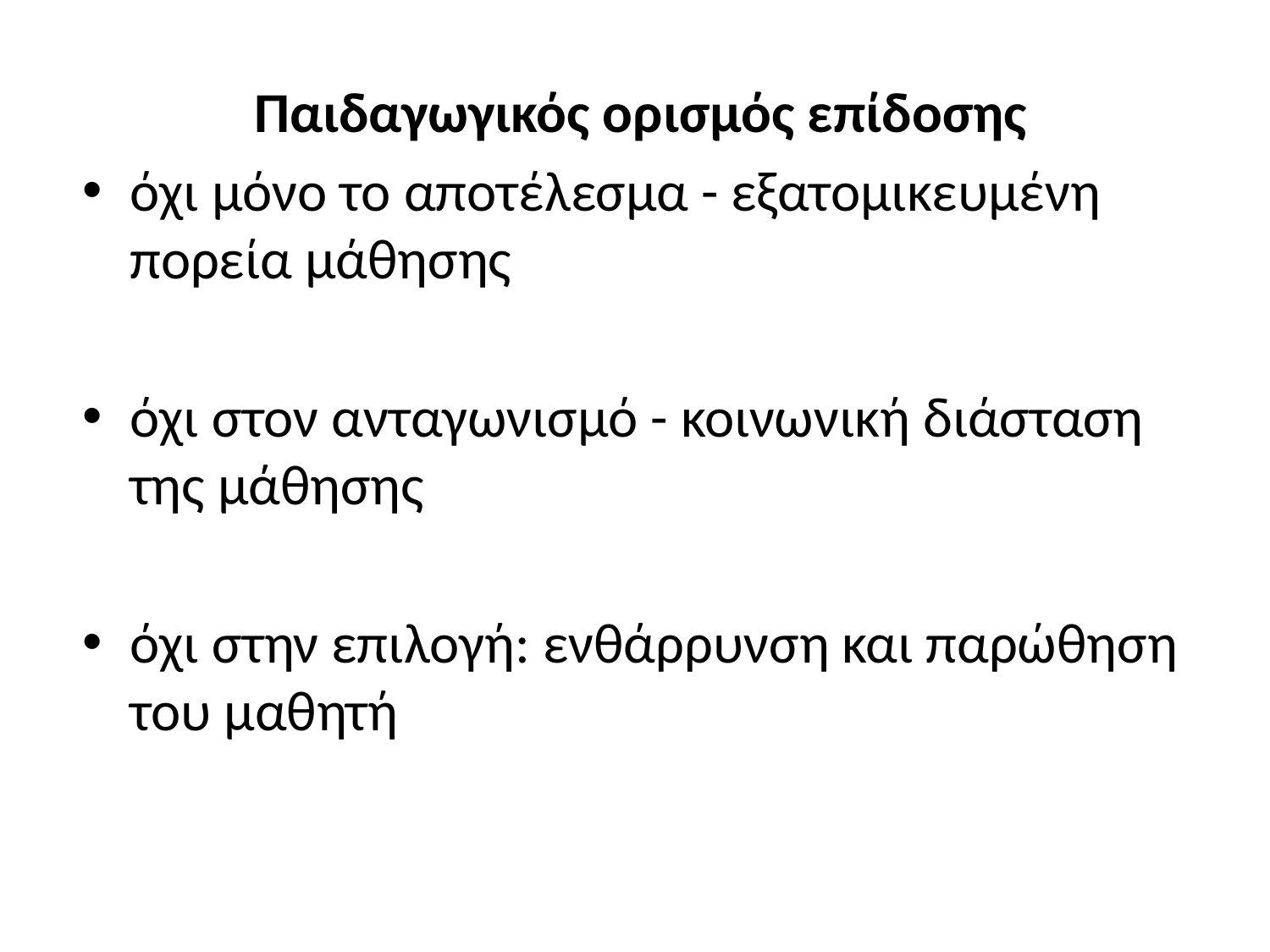

Παιδαγωγικός ορισμός επίδοσης
όχι μόνο το αποτέλεσμα - εξατομικευμένη πορεία μάθησης

όχι στον ανταγωνισμό - κοινωνική διάσταση της μάθησης

όχι στην επιλογή: ενθάρρυνση και παρώθηση του μαθητή